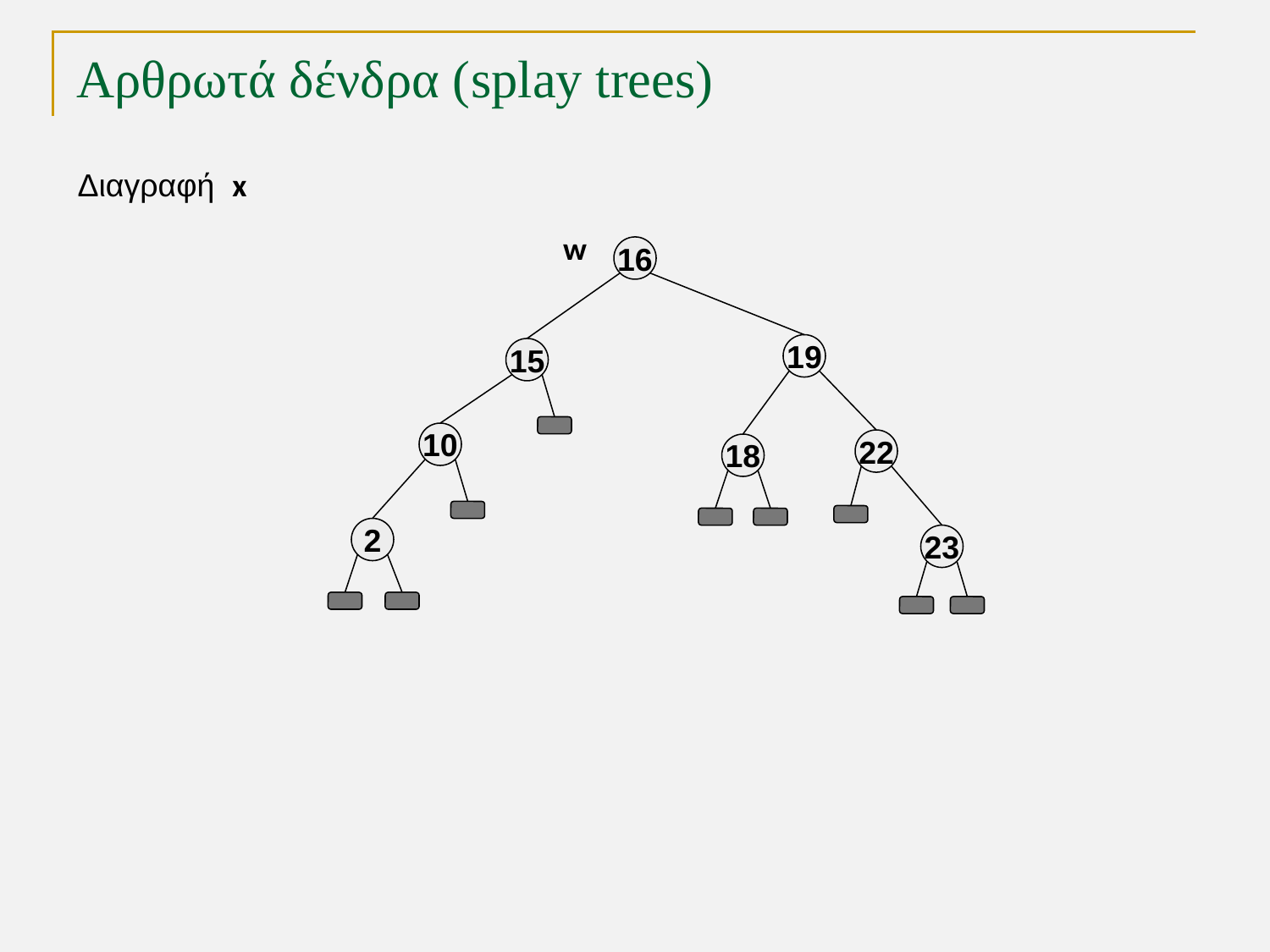

# Αρθρωτά δένδρα (splay trees)
Διαγραφή  x
w
16
19
15

10
22
18

2
23

TexPoint fonts used in EMF.
Read the TexPoint manual before you delete this box.: AAAAA